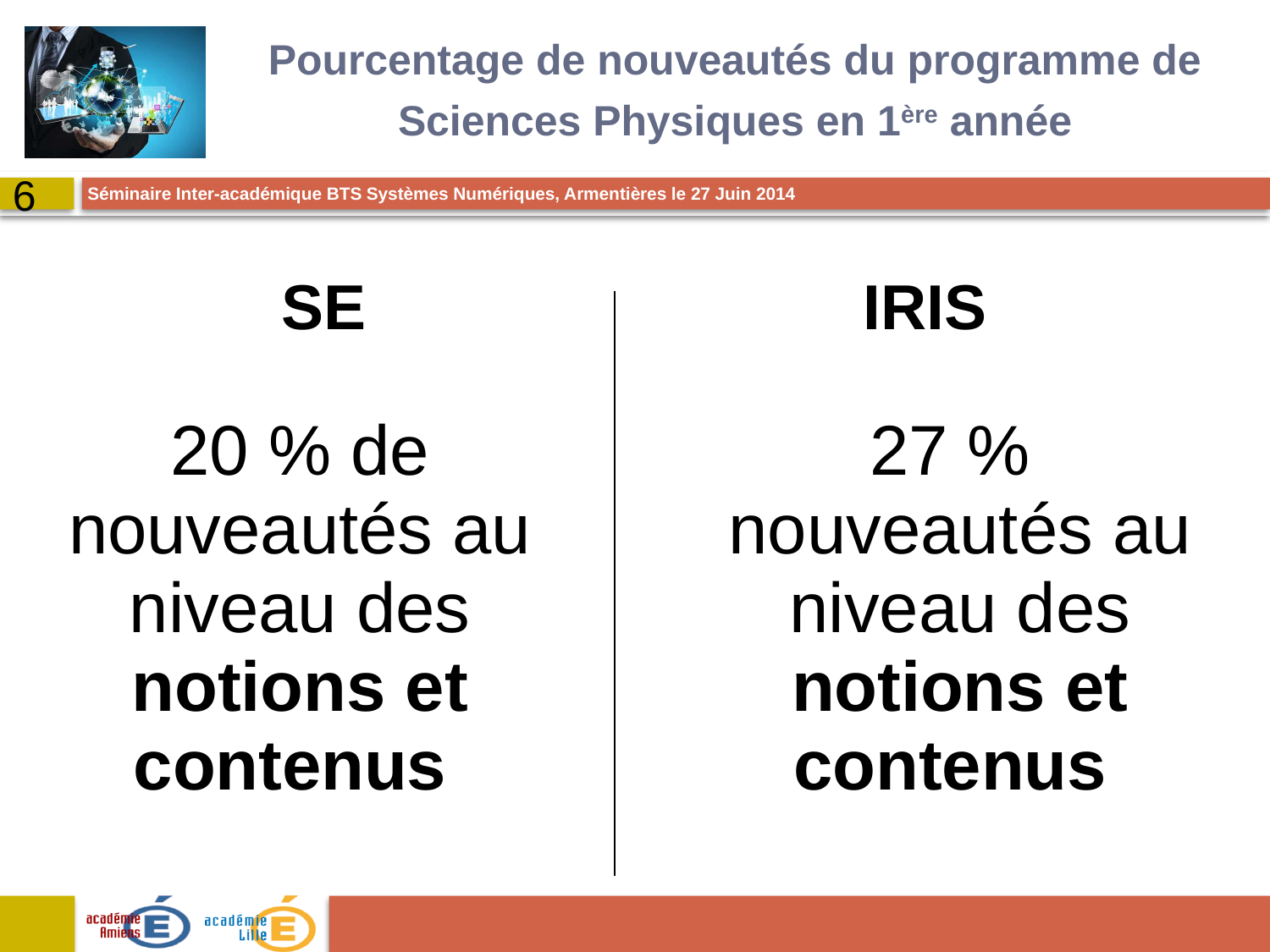

Pourcentage de nouveautés du programme de
Sciences Physiques en 1ère année
6
SE
IRIS
20 % de nouveautés au niveau des notions et contenus
27 %
nouveautés au niveau des notions et contenus